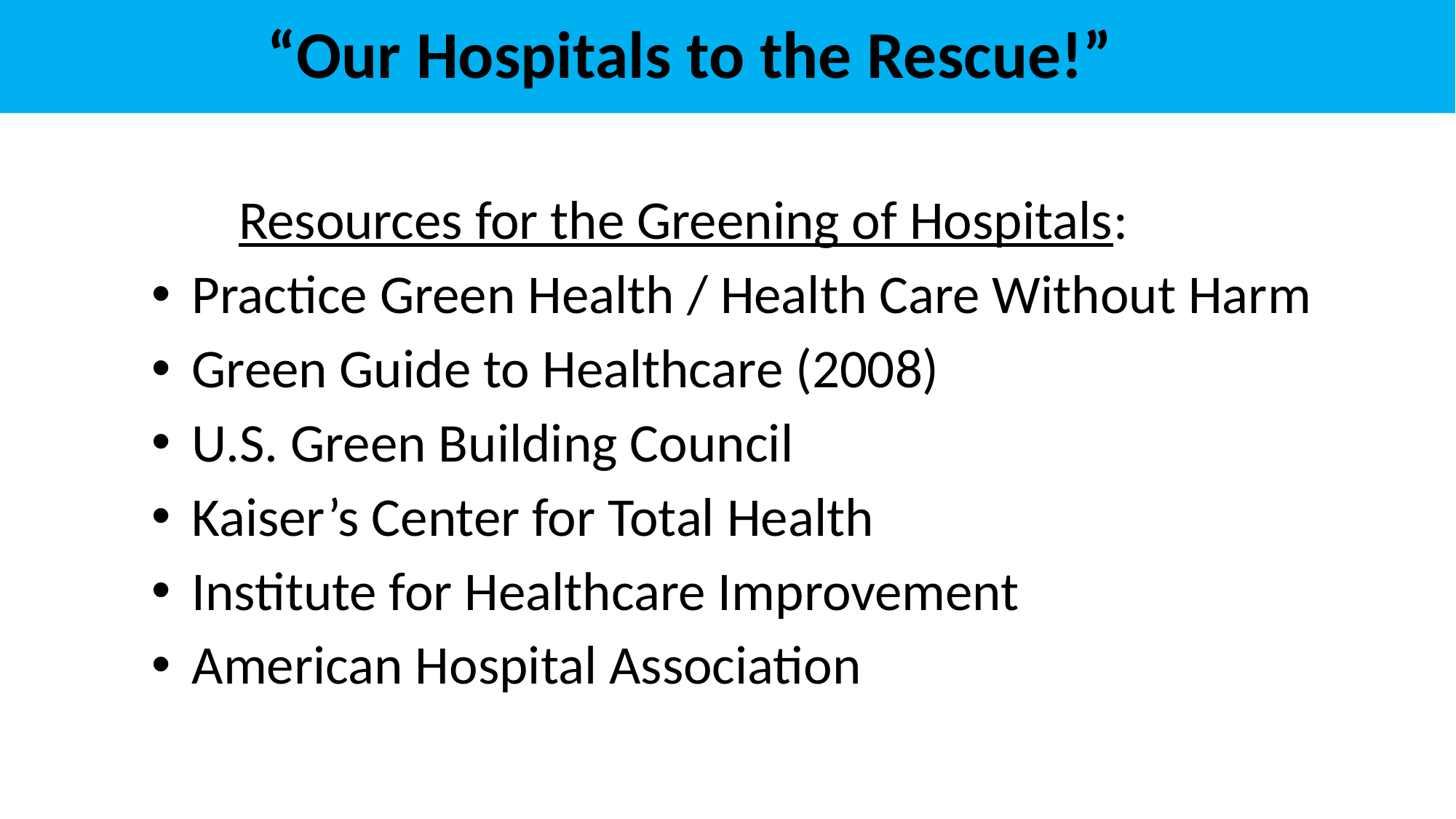

# “Our Hospitals to the Rescue!”
       Resources for the Greening of Hospitals:
 Practice Green Health / Health Care Without Harm
 Green Guide to Healthcare (2008)
 U.S. Green Building Council
 Kaiser’s Center for Total Health
 Institute for Healthcare Improvement
 American Hospital Association